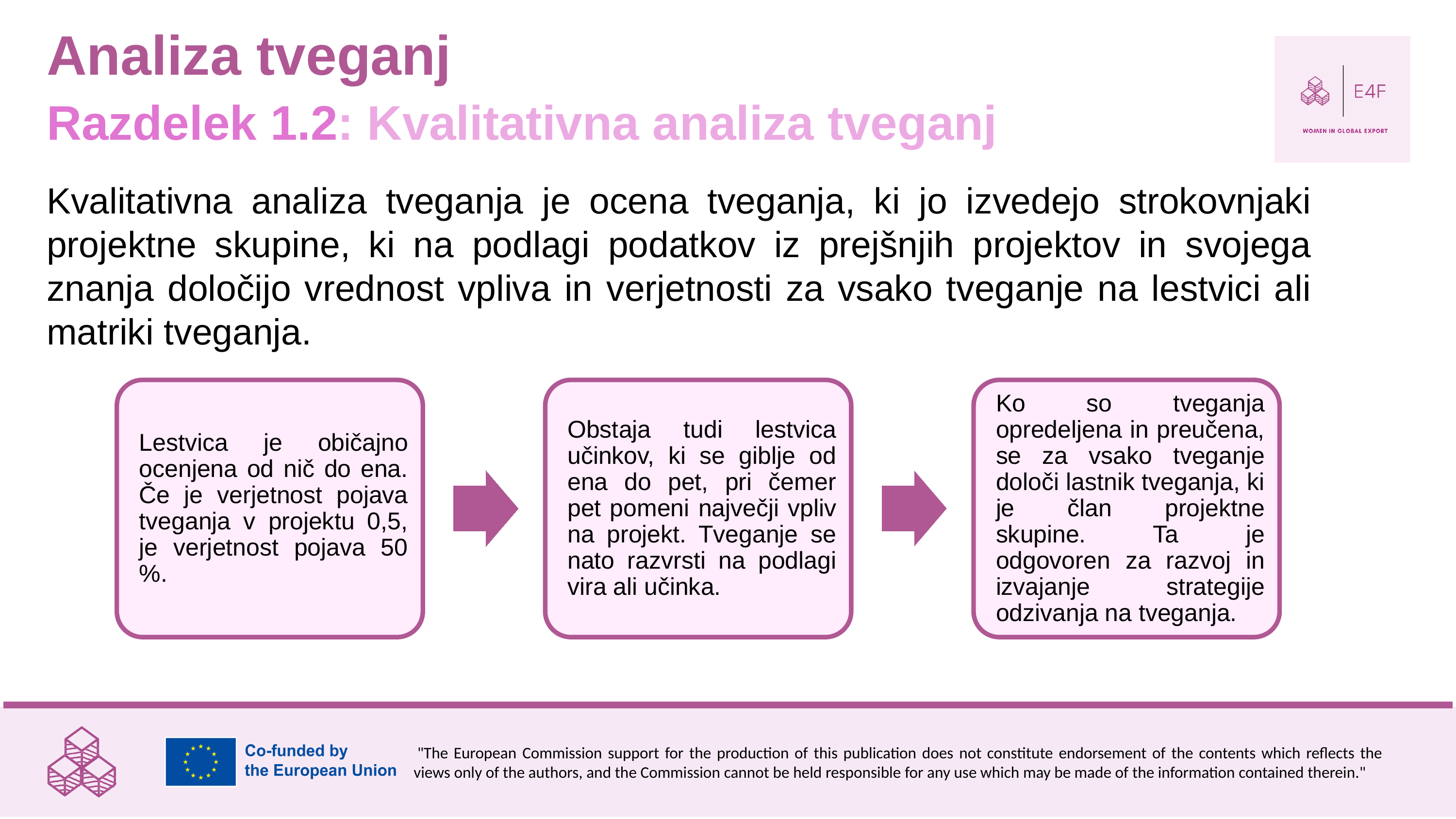

Analiza tveganj
Razdelek 1.2: Kvalitativna analiza tveganj
Kvalitativna analiza tveganja je ocena tveganja, ki jo izvedejo strokovnjaki projektne skupine, ki na podlagi podatkov iz prejšnjih projektov in svojega znanja določijo vrednost vpliva in verjetnosti za vsako tveganje na lestvici ali matriki tveganja.
Lestvica je običajno ocenjena od nič do ena. Če je verjetnost pojava tveganja v projektu 0,5, je verjetnost pojava 50 %.

Obstaja tudi lestvica učinkov, ki se giblje od ena do pet, pri čemer pet pomeni največji vpliv na projekt. Tveganje se nato razvrsti na podlagi vira ali učinka.

Ko so tveganja opredeljena in preučena, se za vsako tveganje določi lastnik tveganja, ki je član projektne skupine. Ta je odgovoren za razvoj in izvajanje strategije odzivanja na tveganja.